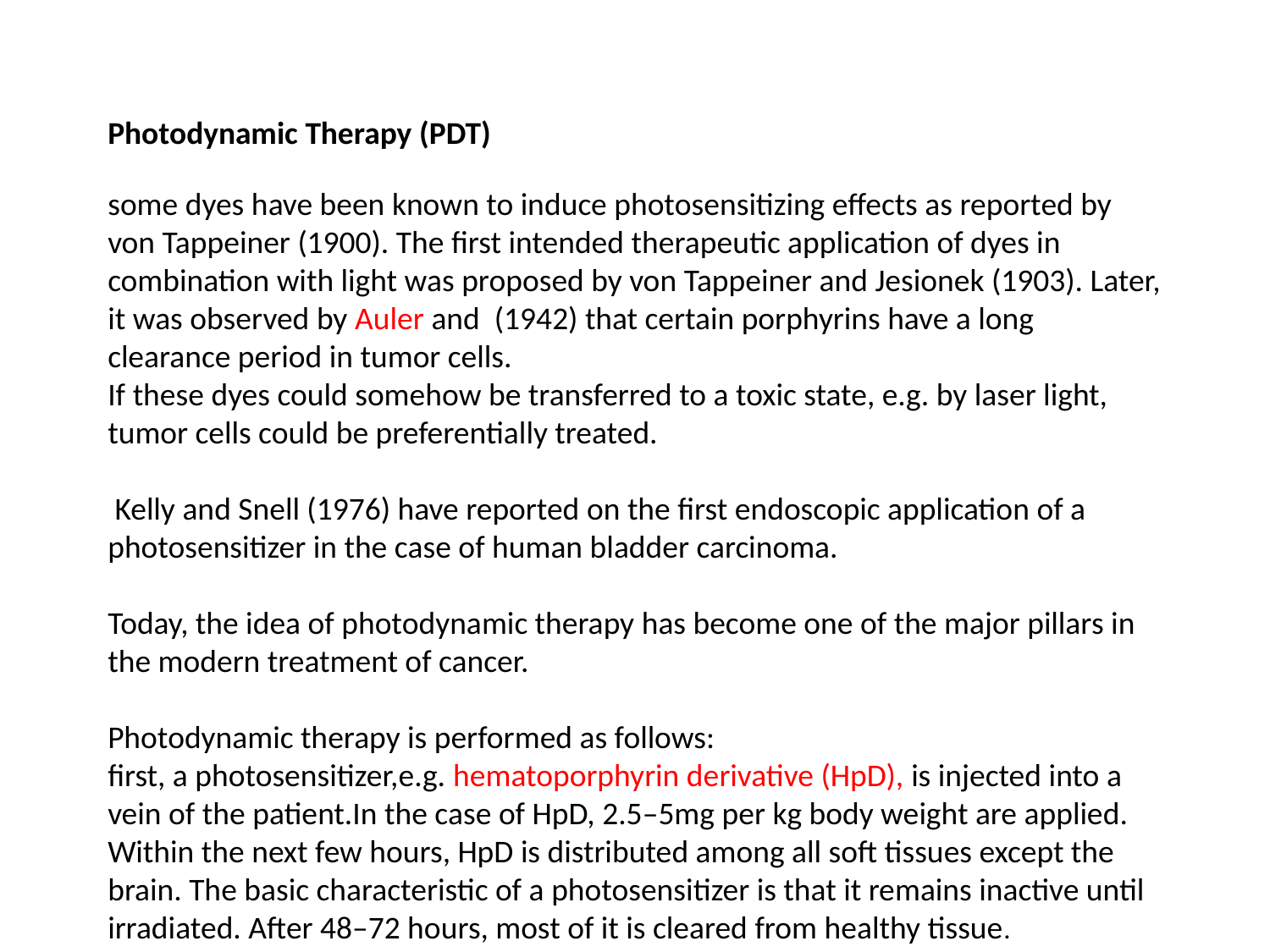

Photodynamic Therapy (PDT)
some dyes have been known to induce photosensitizing effects as reported by von Tappeiner (1900). The first intended therapeutic application of dyes in combination with light was proposed by von Tappeiner and Jesionek (1903). Later, it was observed by Auler and  (1942) that certain porphyrins have a long clearance period in tumor cells.
If these dyes could somehow be transferred to a toxic state, e.g. by laser light, tumor cells could be preferentially treated.

 Kelly and Snell (1976) have reported on the first endoscopic application of a photosensitizer in the case of human bladder carcinoma.

Today, the idea of photodynamic therapy has become one of the major pillars in the modern treatment of cancer.
Photodynamic therapy is performed as follows:
first, a photosensitizer,e.g. hematoporphyrin derivative (HpD), is injected into a vein of the patient.In the case of HpD, 2.5–5mg per kg body weight are applied. Within the next few hours, HpD is distributed among all soft tissues except the brain. The basic characteristic of a photosensitizer is that it remains inactive until irradiated. After 48–72 hours, most of it is cleared from healthy tissue.